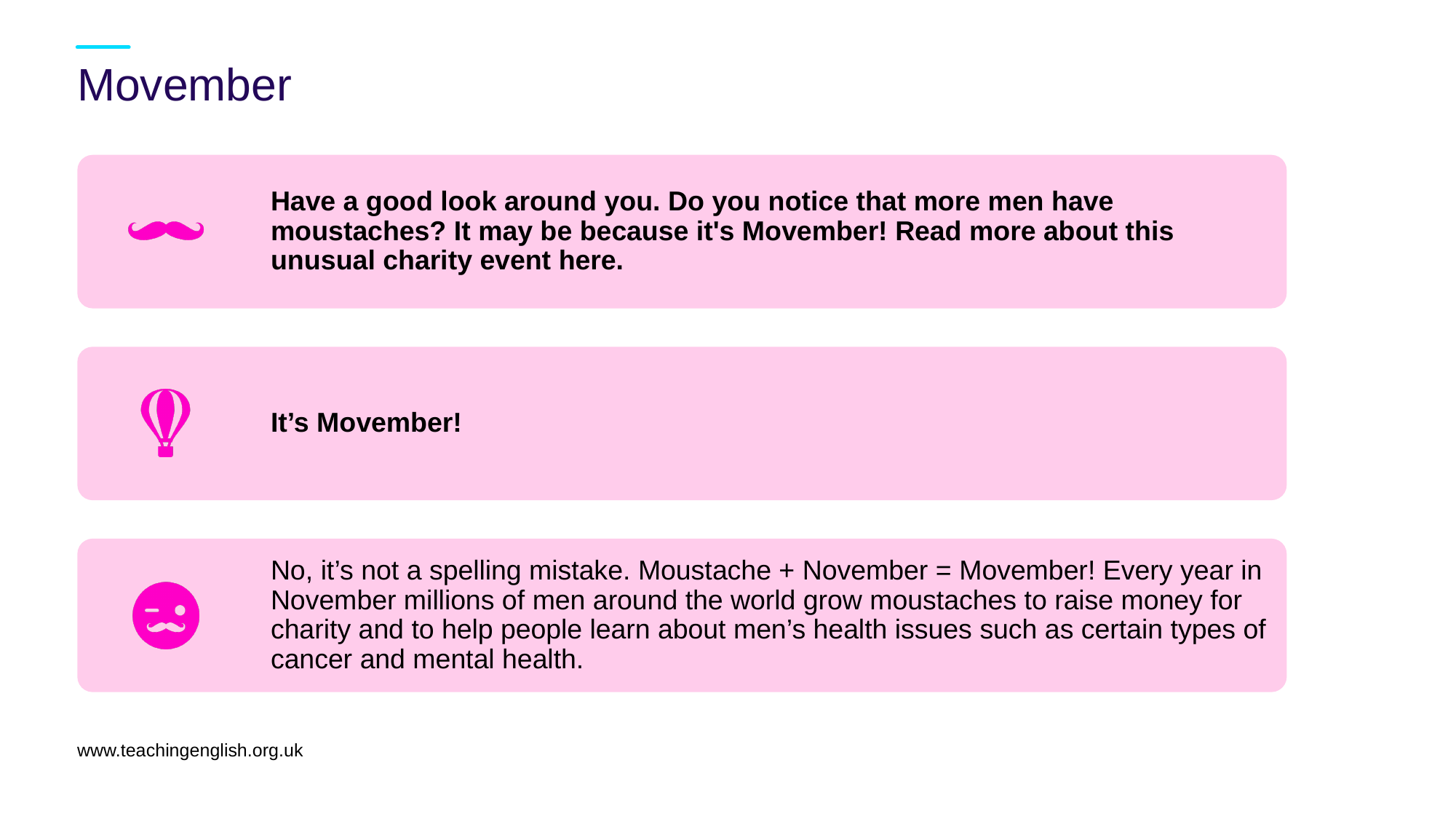

# Movember
Have a good look around you. Do you notice that more men have moustaches? It may be because it's Movember! Read more about this unusual charity event here.
It’s Movember!
No, it’s not a spelling mistake. Moustache + November = Movember! Every year in November millions of men around the world grow moustaches to raise money for charity and to help people learn about men’s health issues such as certain types of cancer and mental health.
www.teachingenglish.org.uk